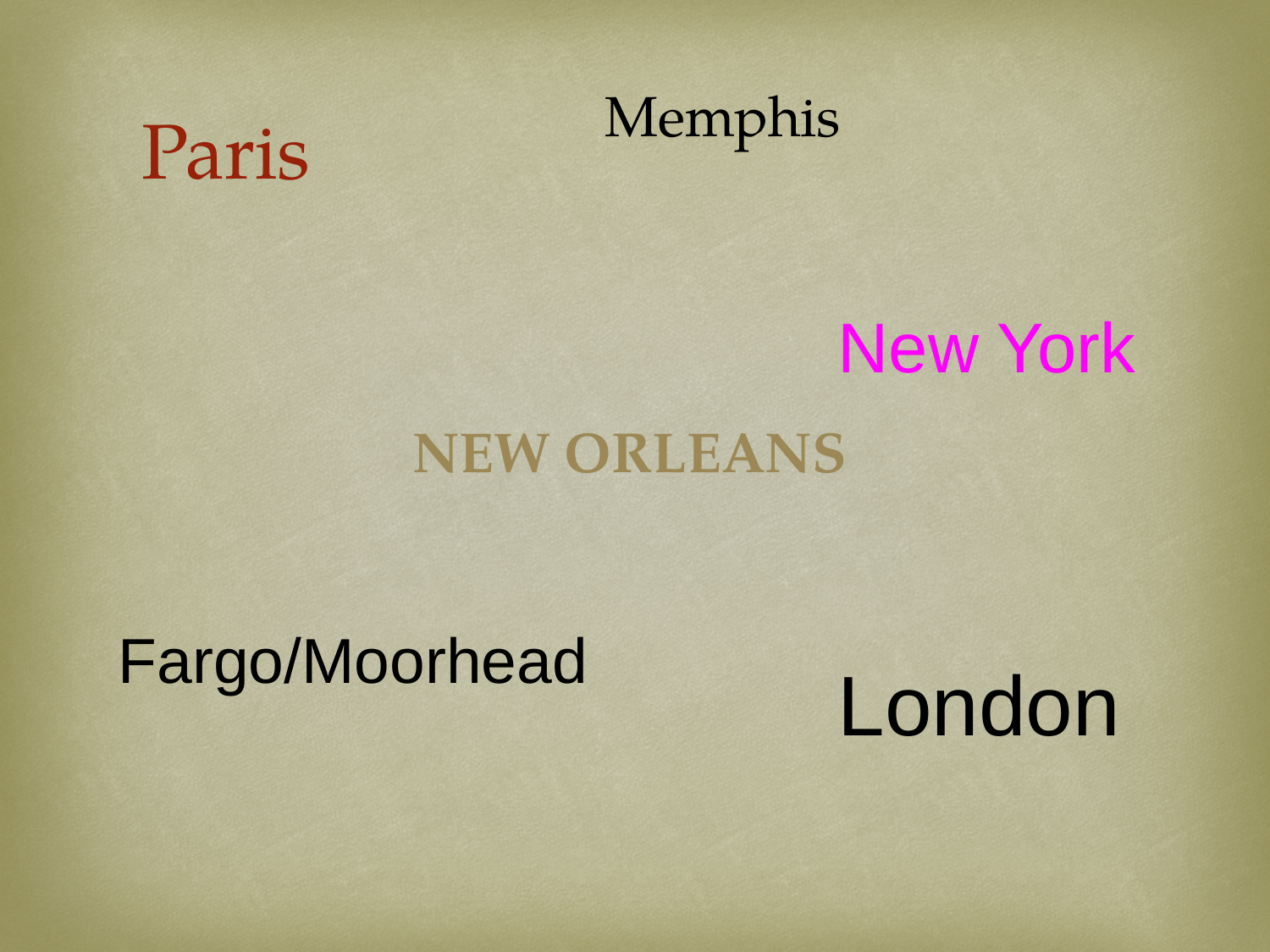

Memphis
Paris

New York
New orleans
Fargo/Moorhead
London